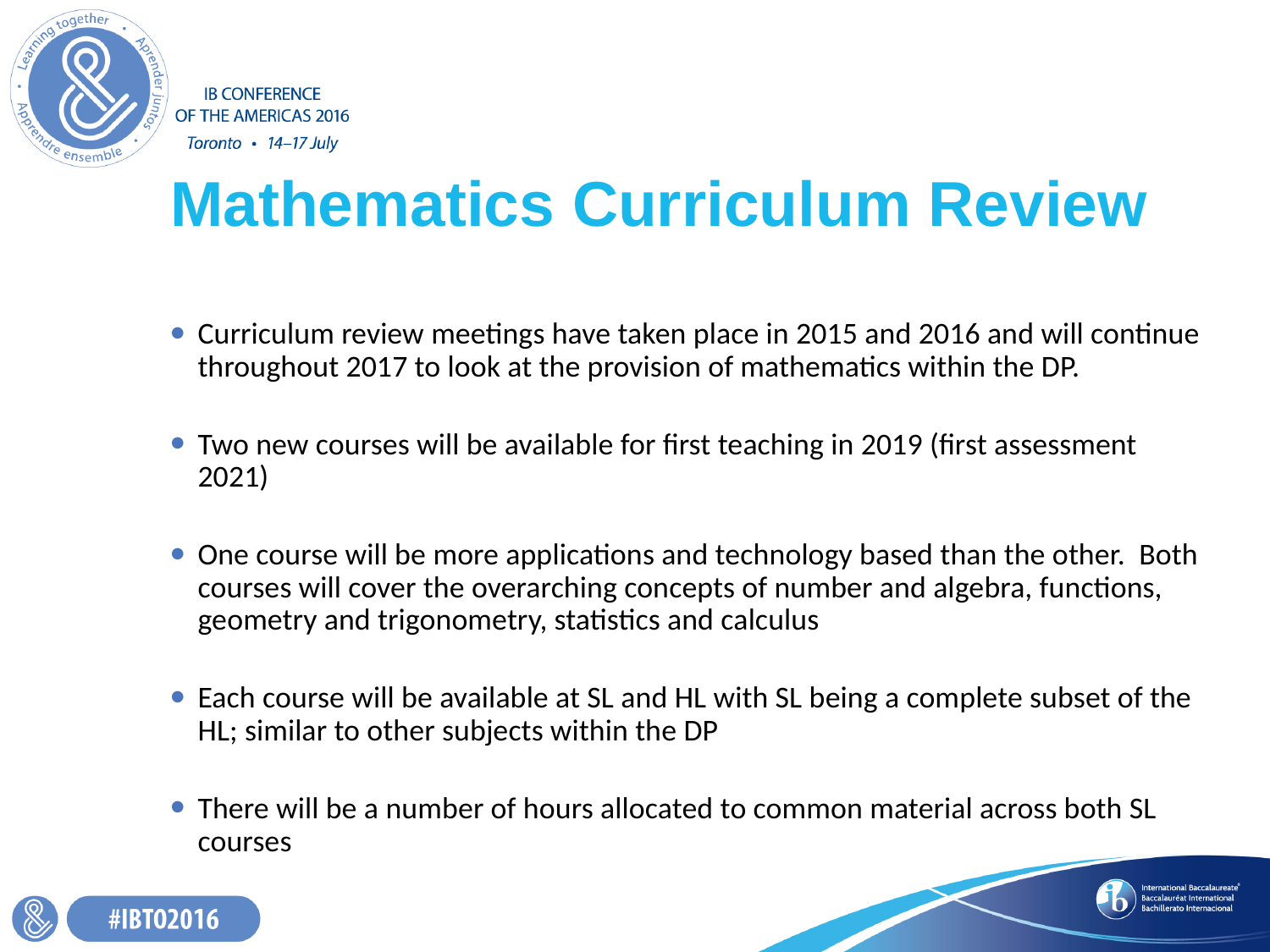

# Mathematics Curriculum Review
Curriculum review meetings have taken place in 2015 and 2016 and will continue throughout 2017 to look at the provision of mathematics within the DP.

Two new courses will be available for first teaching in 2019 (first assessment 2021)

One course will be more applications and technology based than the other.  Both courses will cover the overarching concepts of number and algebra, functions, geometry and trigonometry, statistics and calculus

Each course will be available at SL and HL with SL being a complete subset of the HL; similar to other subjects within the DP

There will be a number of hours allocated to common material across both SL courses